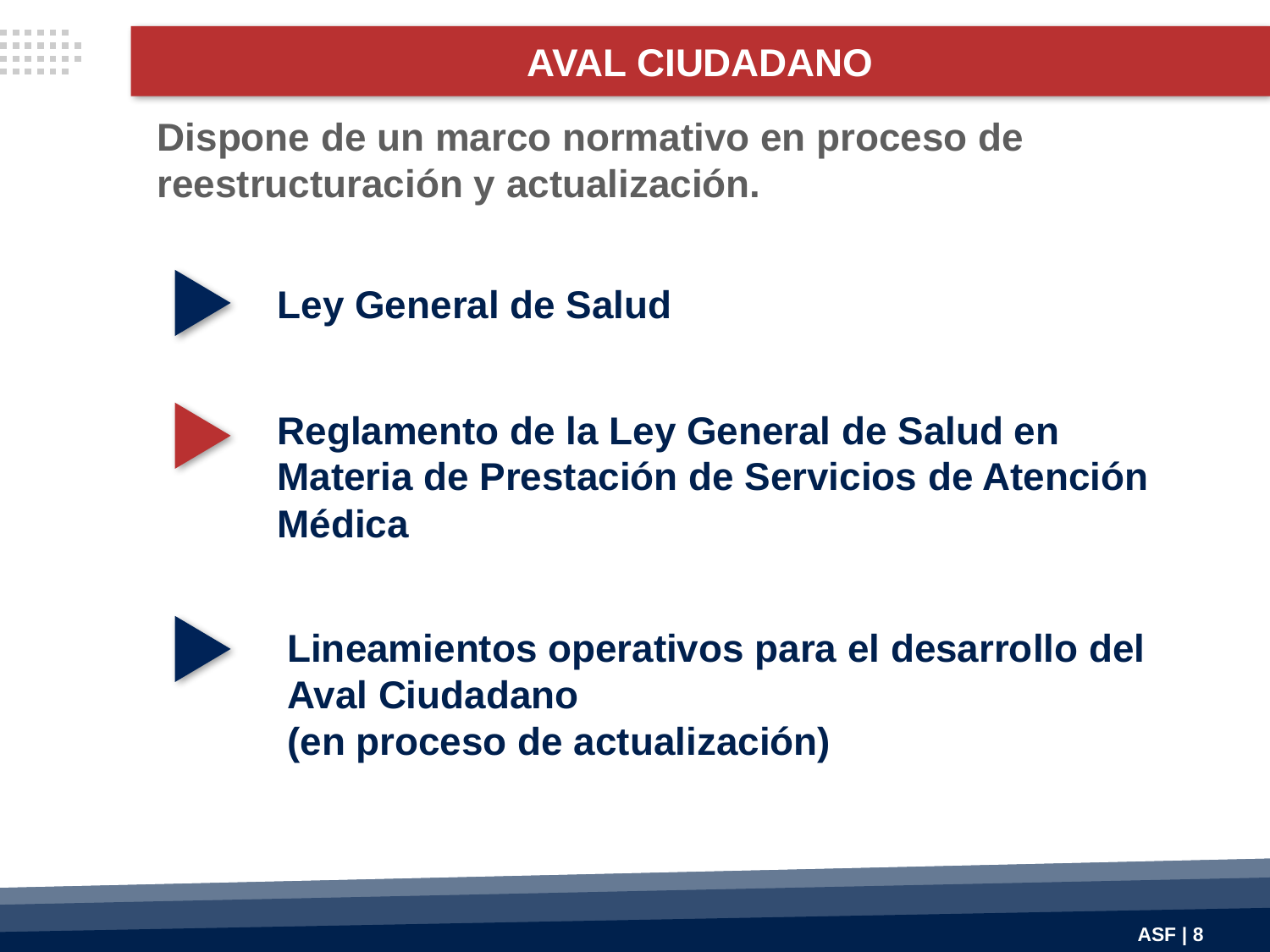

AVAL CIUDADANO
Dispone de un marco normativo en proceso de  reestructuración y actualización.
Ley General de Salud

Reglamento de la Ley General de Salud en Materia de Prestación de Servicios de Atención Médica

Lineamientos operativos para el desarrollo del Aval Ciudadano
(en proceso de actualización)

ASF | 8